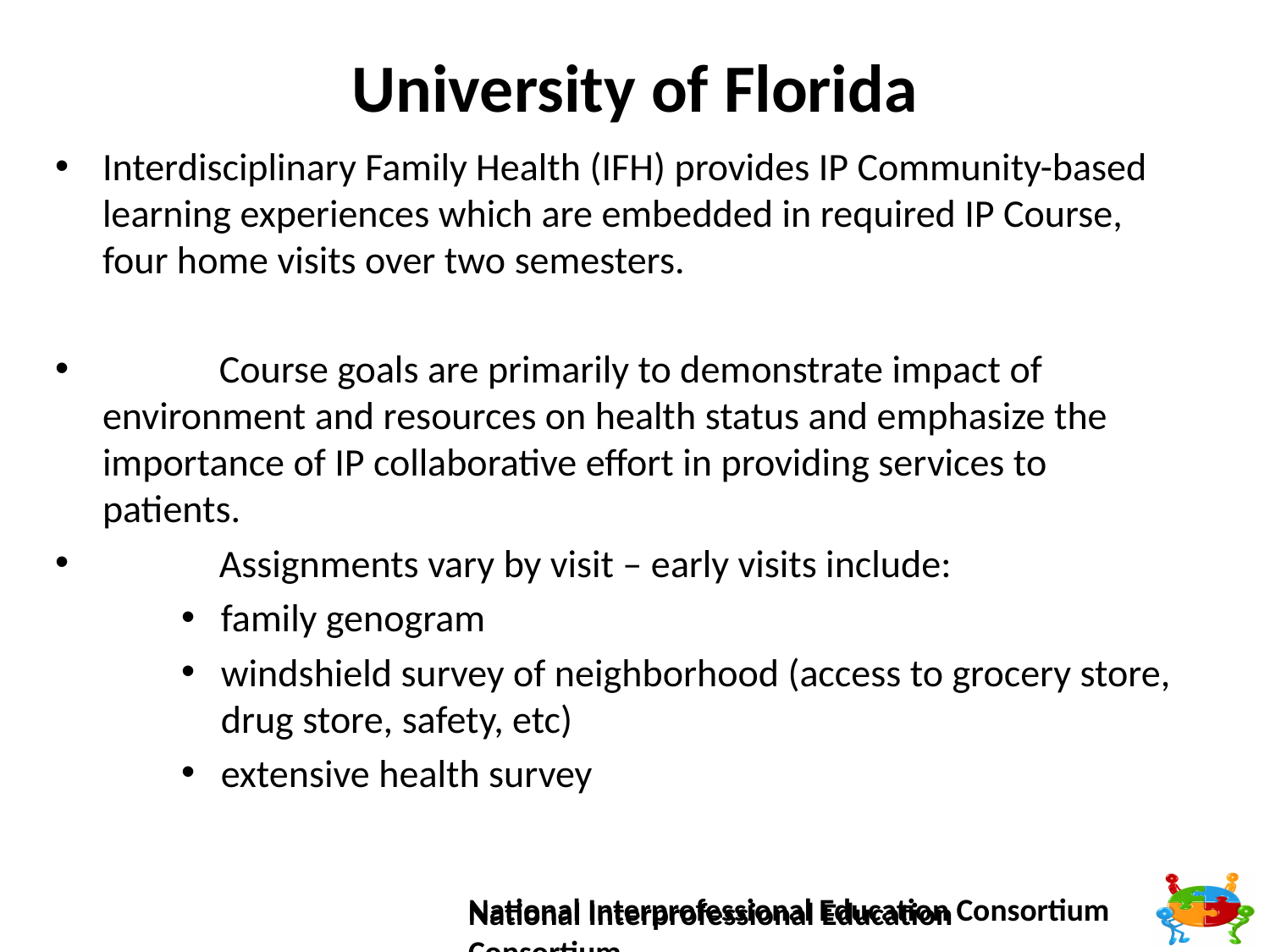

# University of Florida
Interdisciplinary Family Health (IFH) provides IP Community-based learning experiences which are embedded in required IP Course, four home visits over two semesters.

	Course goals are primarily to demonstrate impact of environment and resources on health status and emphasize the importance of IP collaborative effort in providing services to patients.
	Assignments vary by visit – early visits include:
family genogram
windshield survey of neighborhood (access to grocery store, drug store, safety, etc)
extensive health survey
National Interprofessional Education Consortium